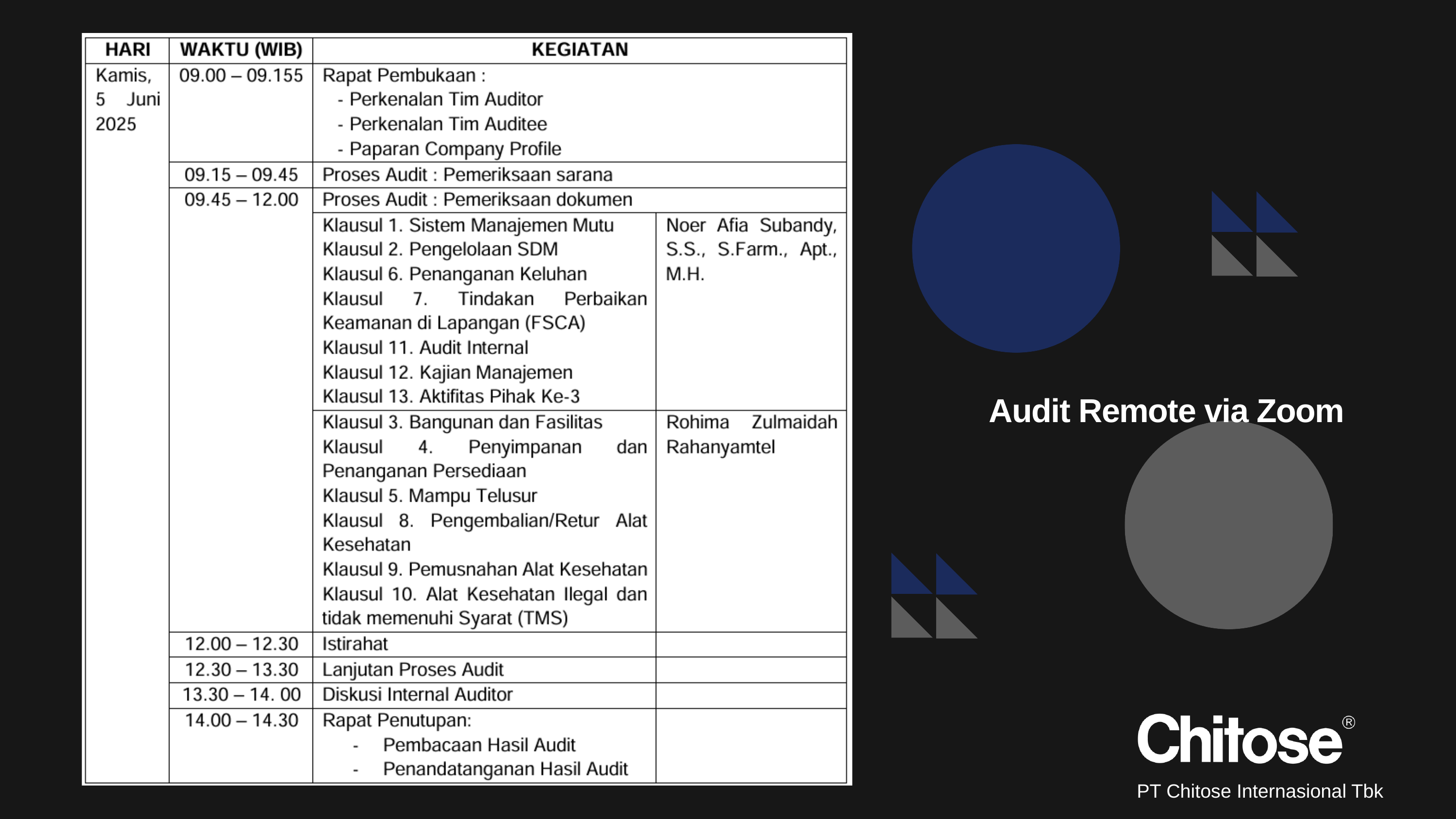

Audit Remote via Zoom

PT Chitose Internasional Tbk